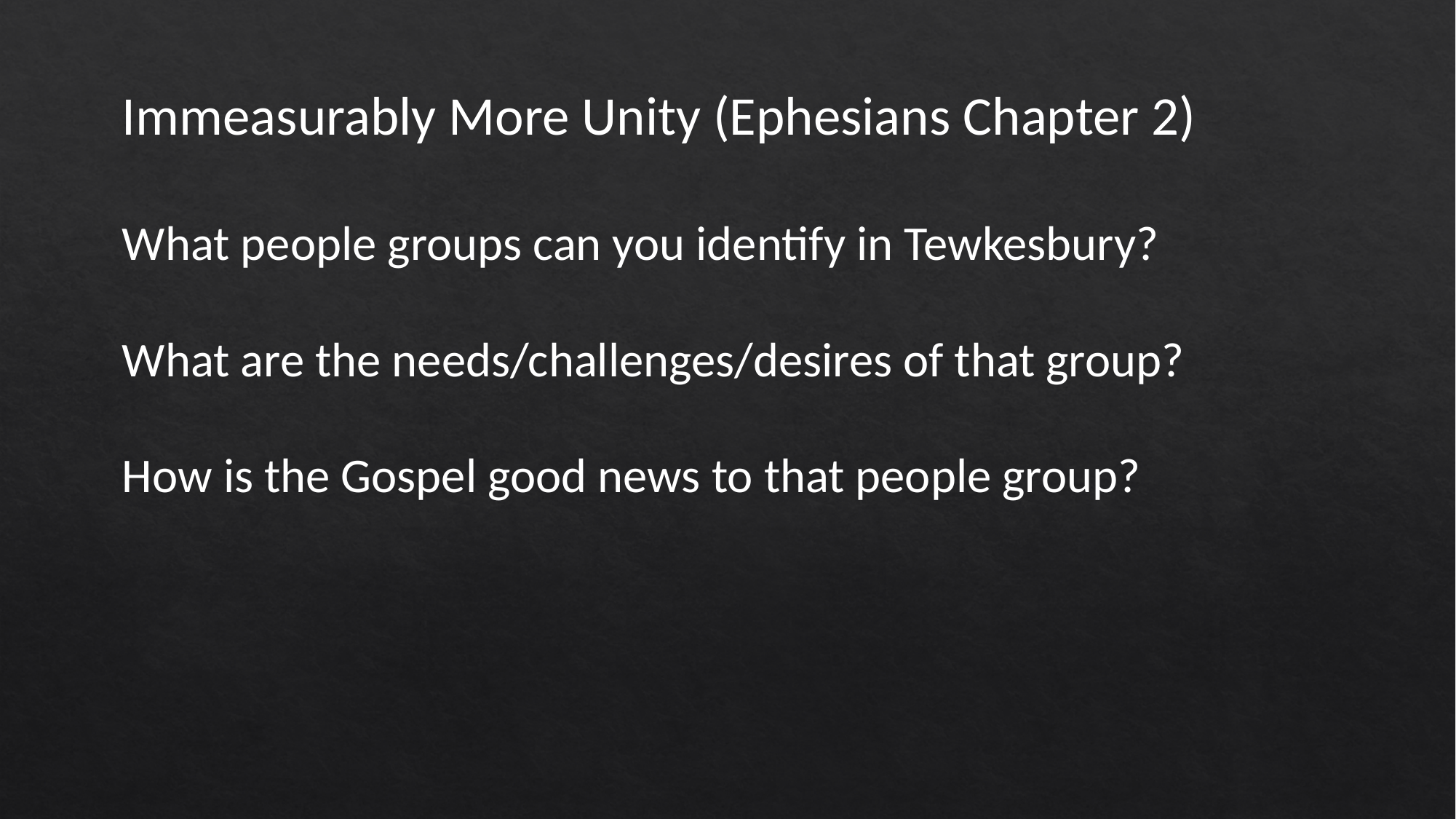

Immeasurably More Unity (Ephesians Chapter 2)

What people groups can you identify in Tewkesbury?

What are the needs/challenges/desires of that group?

How is the Gospel good news to that people group?